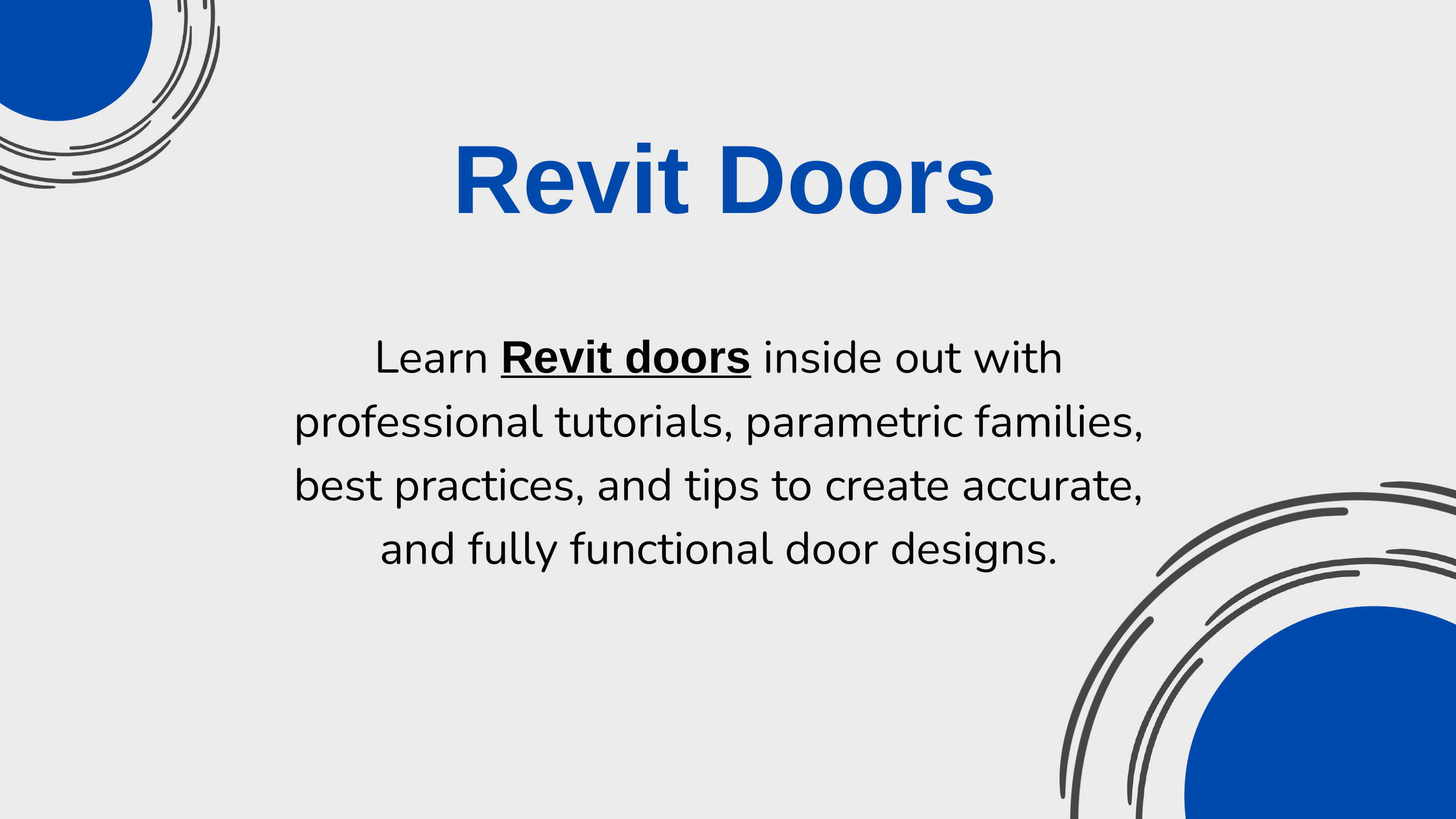

Revit Doors
Learn Revit doors inside out with professional tutorials, parametric families, best practices, and tips to create accurate, and fully functional door designs.